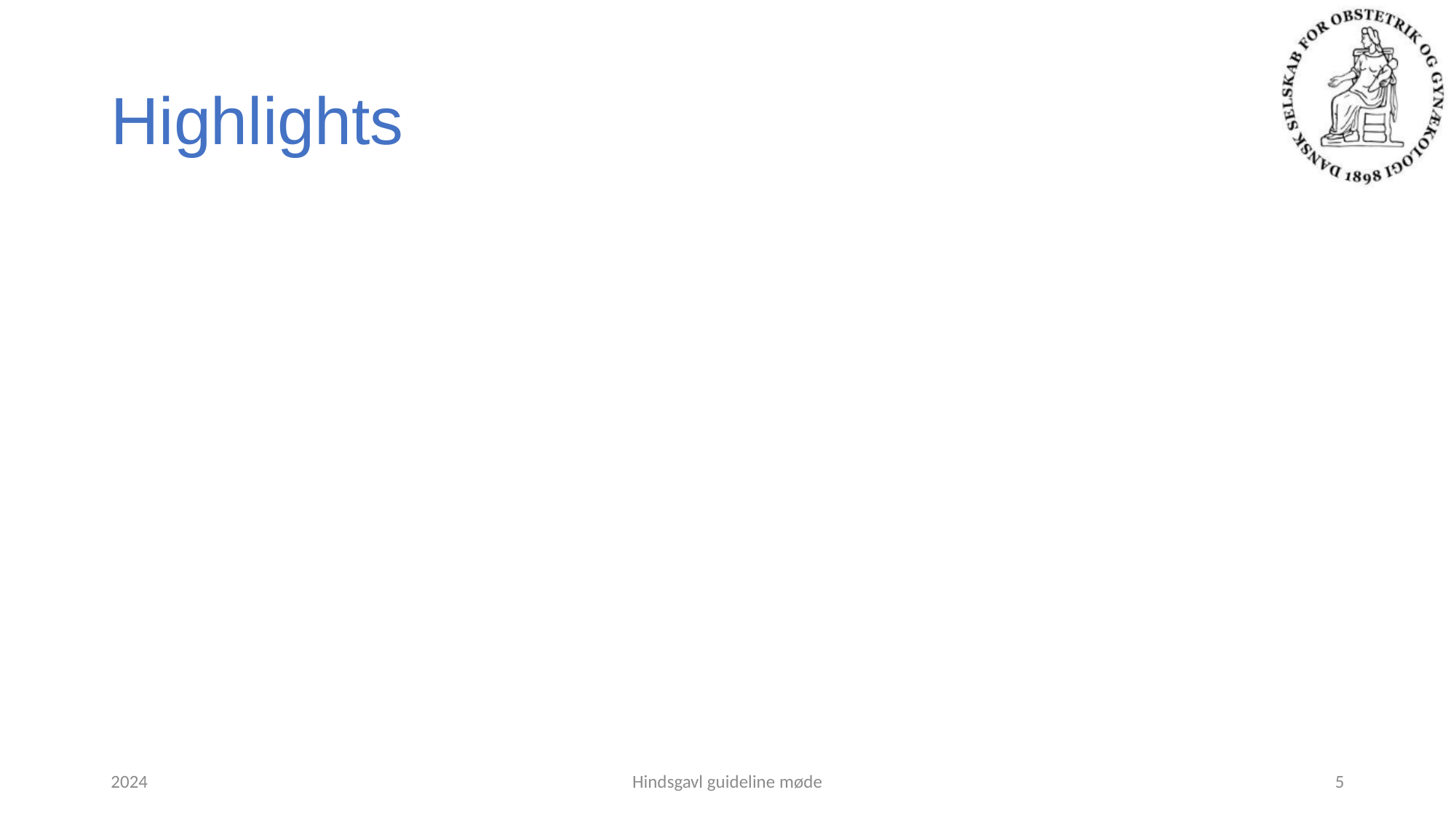

# Highlights

2024
Hindsgavl guideline møde
5